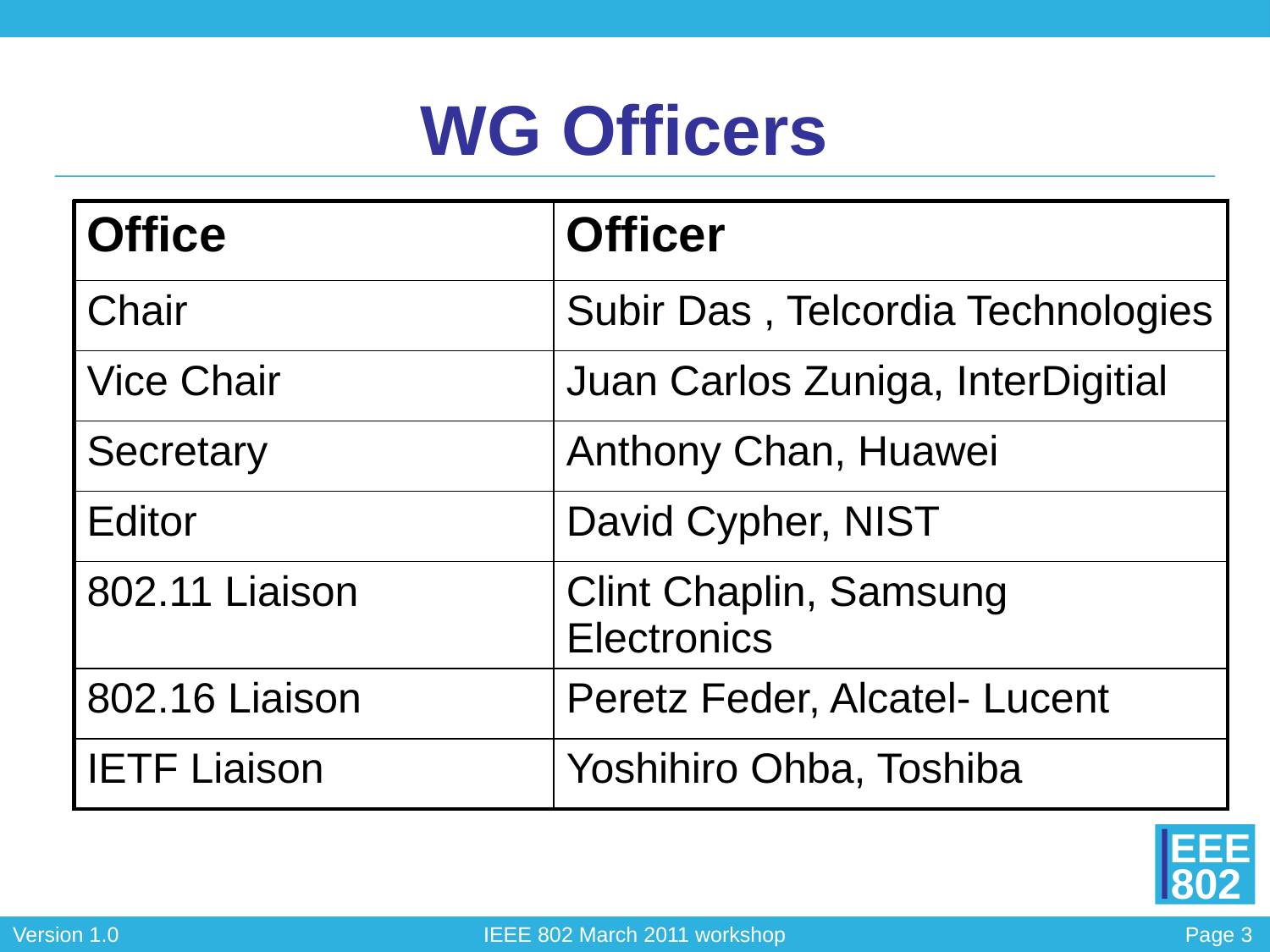

# WG Officers
| Office | Officer |
| --- | --- |
| Chair | Subir Das , Telcordia Technologies |
| Vice Chair | Juan Carlos Zuniga, InterDigitial |
| Secretary | Anthony Chan, Huawei |
| Editor | David Cypher, NIST |
| 802.11 Liaison | Clint Chaplin, Samsung Electronics |
| 802.16 Liaison | Peretz Feder, Alcatel- Lucent |
| IETF Liaison | Yoshihiro Ohba, Toshiba |